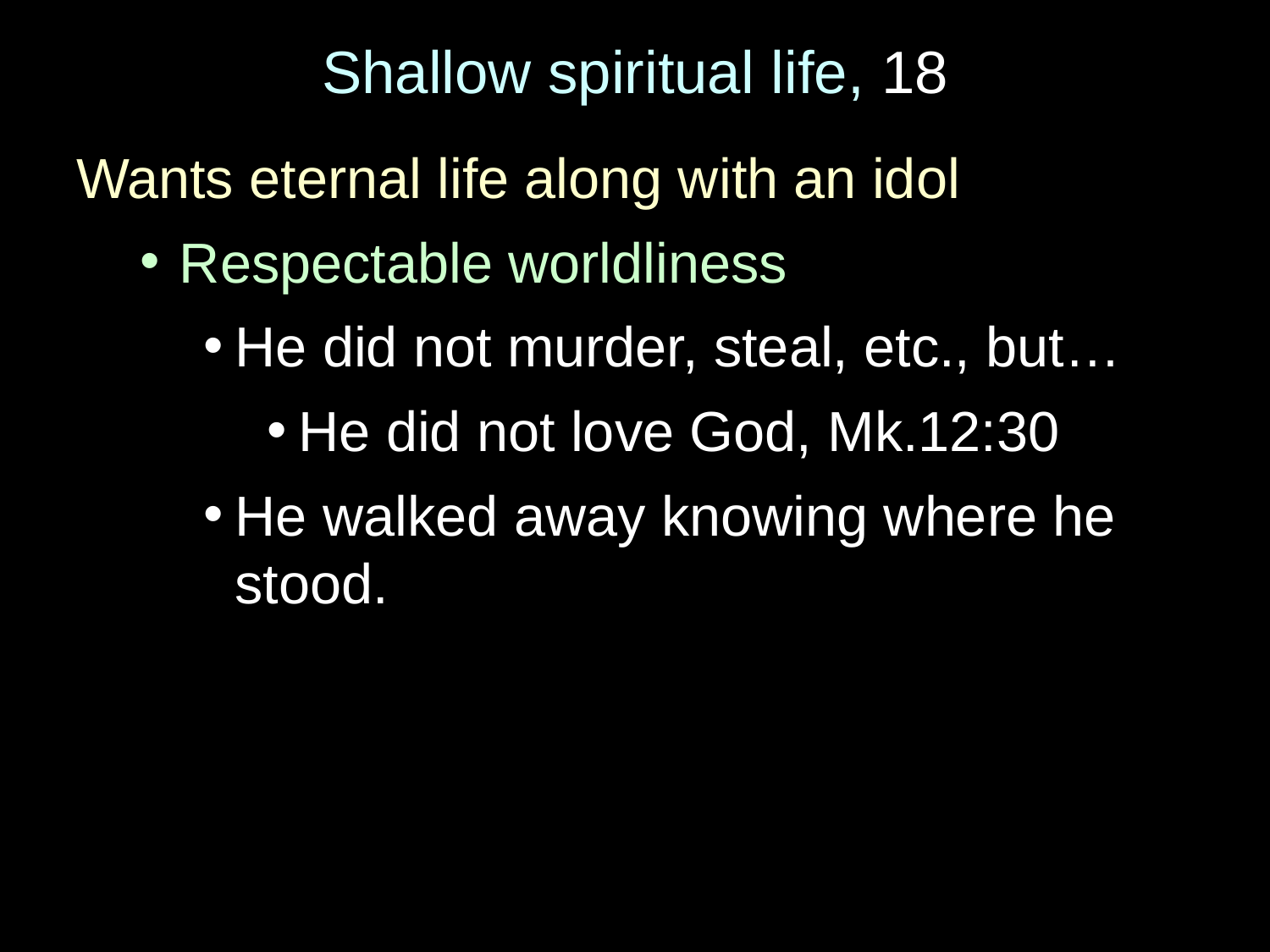

# Shallow spiritual life, 18
Wants eternal life along with an idol
Respectable worldliness
He did not murder, steal, etc., but…
He did not love God, Mk.12:30
He walked away knowing where he stood.